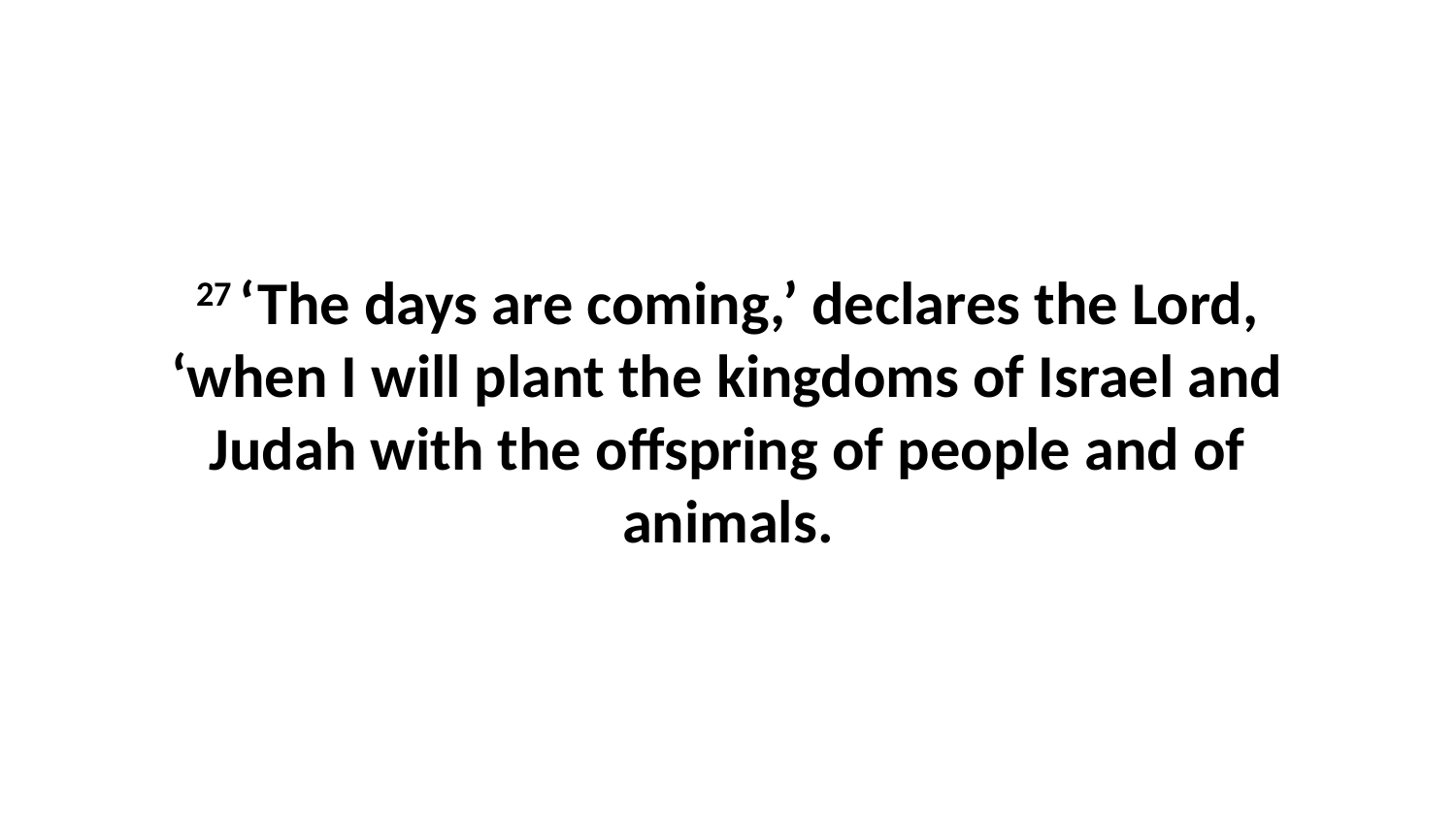

27 ‘The days are coming,’ declares the Lord, ‘when I will plant the kingdoms of Israel and Judah with the offspring of people and of animals.